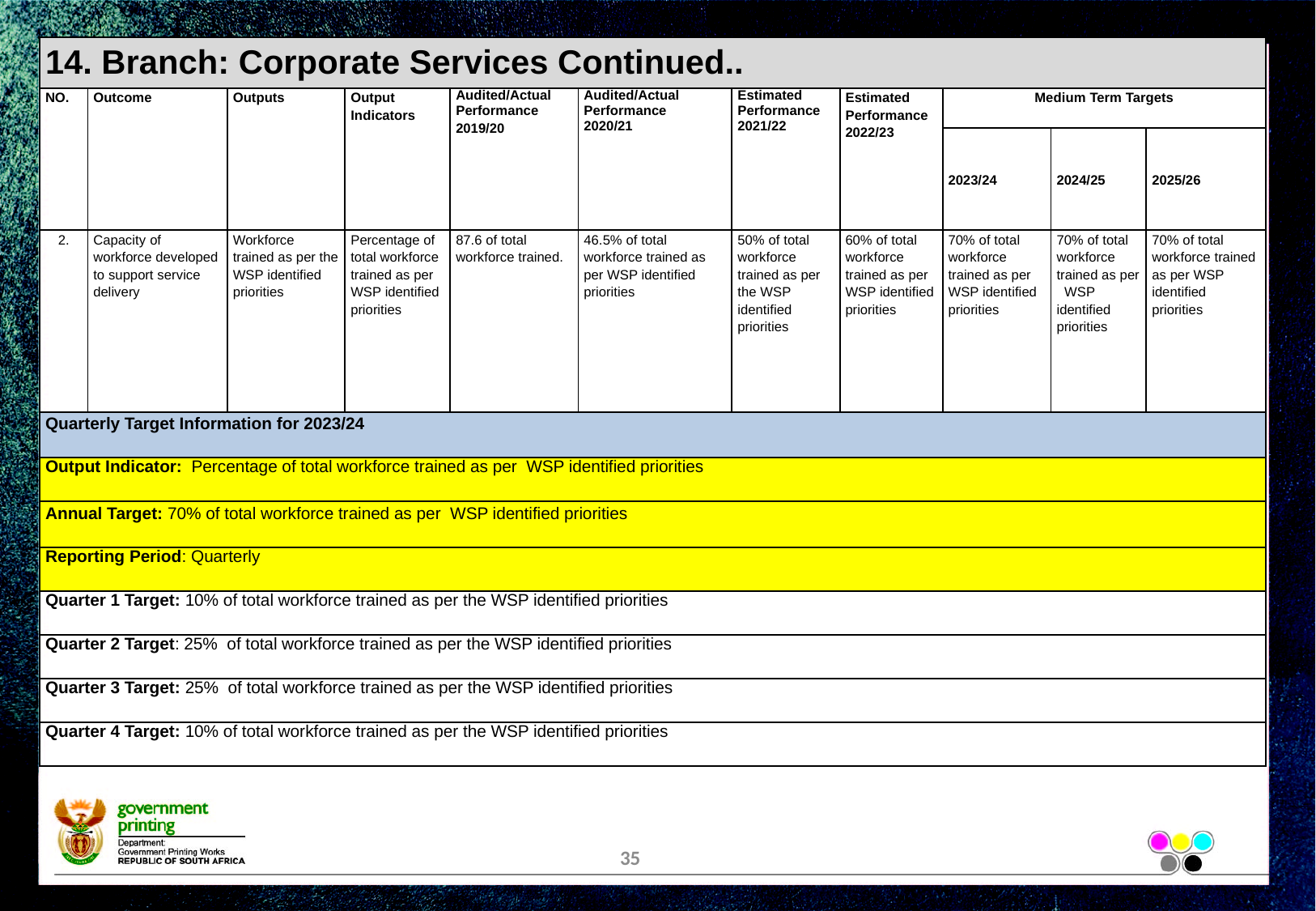

| 14. Branch: Corporate Services Continued.. |  |  |  |  |  |  |  |  |  |  |
| --- | --- | --- | --- | --- | --- | --- | --- | --- | --- | --- |
| NO. | Outcome | Outputs | Output Indicators | Audited/Actual Performance 2019/20 | Audited/Actual Performance 2020/21 | Estimated Performance 2021/22 | Estimated Performance 2022/23 | Medium Term Targets |  |  |
|  |  |  |  |  |  |  |  | 2023/24 | 2024/25 | 2025/26 |
| 2. | Capacity of workforce developed to support service delivery | Workforce trained as per the WSP identified priorities | Percentage of total workforce trained as per WSP identified priorities | 87.6 of total workforce trained. | 46.5% of total workforce trained as per WSP identified priorities | 50% of total workforce trained as per the WSP identified priorities | 60% of total workforce trained as per WSP identified priorities | 70% of total workforce trained as per WSP identified priorities | 70% of total workforce trained as per WSP identified priorities | 70% of total workforce trained as per WSP identified priorities |
| Quarterly Target Information for 2023/24 |  |  |  |  |  |  |  |  |  |  |
| Output Indicator: Percentage of total workforce trained as per WSP identified priorities |  |  |  |  |  |  |  |  |  |  |
| Annual Target: 70% of total workforce trained as per WSP identified priorities |  |  |  |  |  |  |  |  |  |  |
| Reporting Period: Quarterly |  |  |  |  |  |  |  |  |  |  |
| Quarter 1 Target: 10% of total workforce trained as per the WSP identified priorities |  |  |  |  |  |  |  |  |  |  |
| Quarter 2 Target: 25% of total workforce trained as per the WSP identified priorities |  |  |  |  |  |  |  |  |  |  |
| Quarter 3 Target: 25% of total workforce trained as per the WSP identified priorities |  |  |  |  |  |  |  |  |  |  |
| Quarter 4 Target: 10% of total workforce trained as per the WSP identified priorities |  |  |  |  |  |  |  |  |  |  |

35